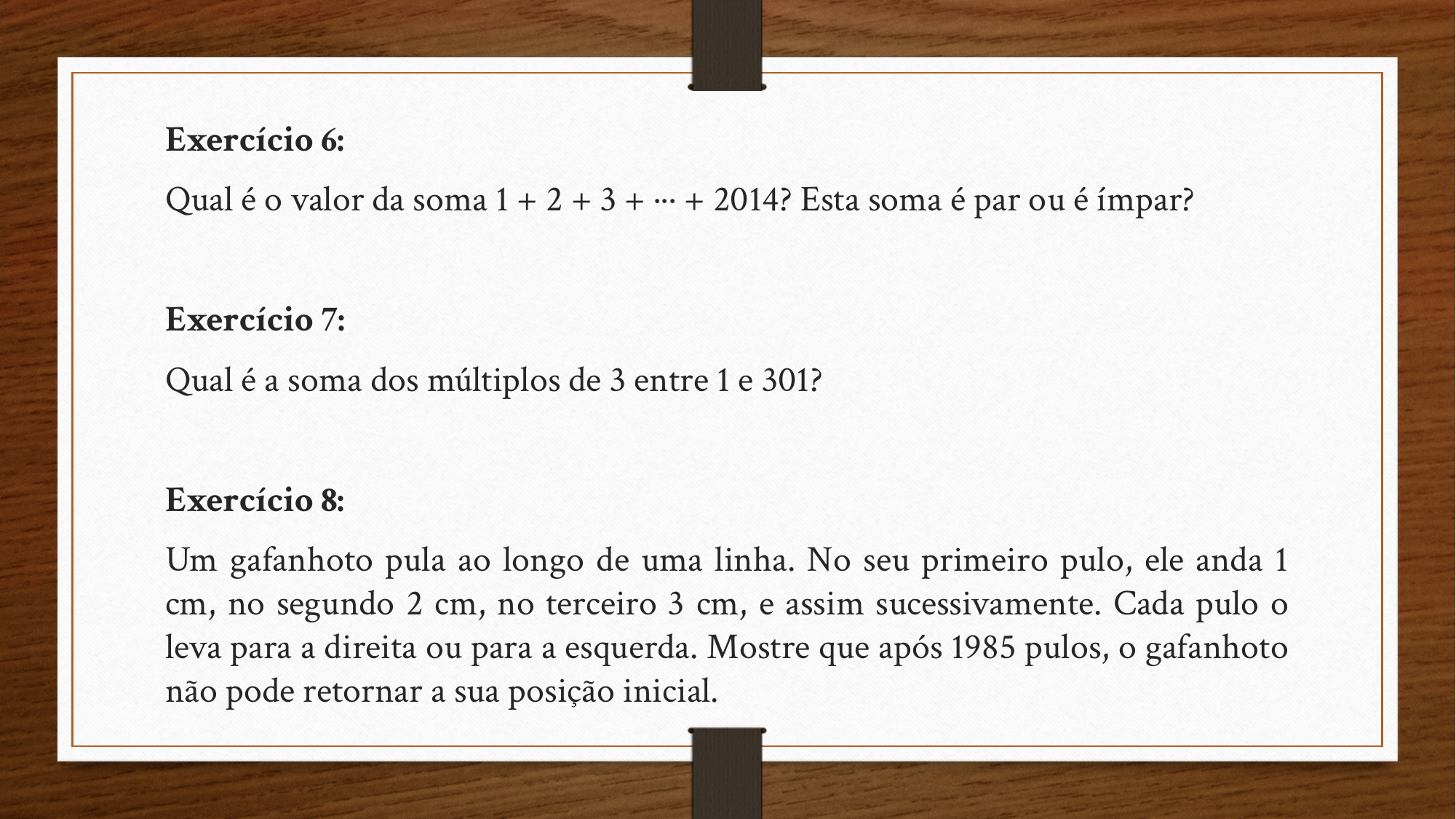

Exercício 6:
Qual é o valor da soma 1 + 2 + 3 + ··· + 2014? Esta soma é par ou é ímpar?

Exercício 7:
Qual é a soma dos múltiplos de 3 entre 1 e 301?

Exercício 8:
Um gafanhoto pula ao longo de uma linha. No seu primeiro pulo, ele anda 1 cm, no segundo 2 cm, no terceiro 3 cm, e assim sucessivamente. Cada pulo o leva para a direita ou para a esquerda. Mostre que após 1985 pulos, o gafanhoto não pode retornar a sua posição inicial.